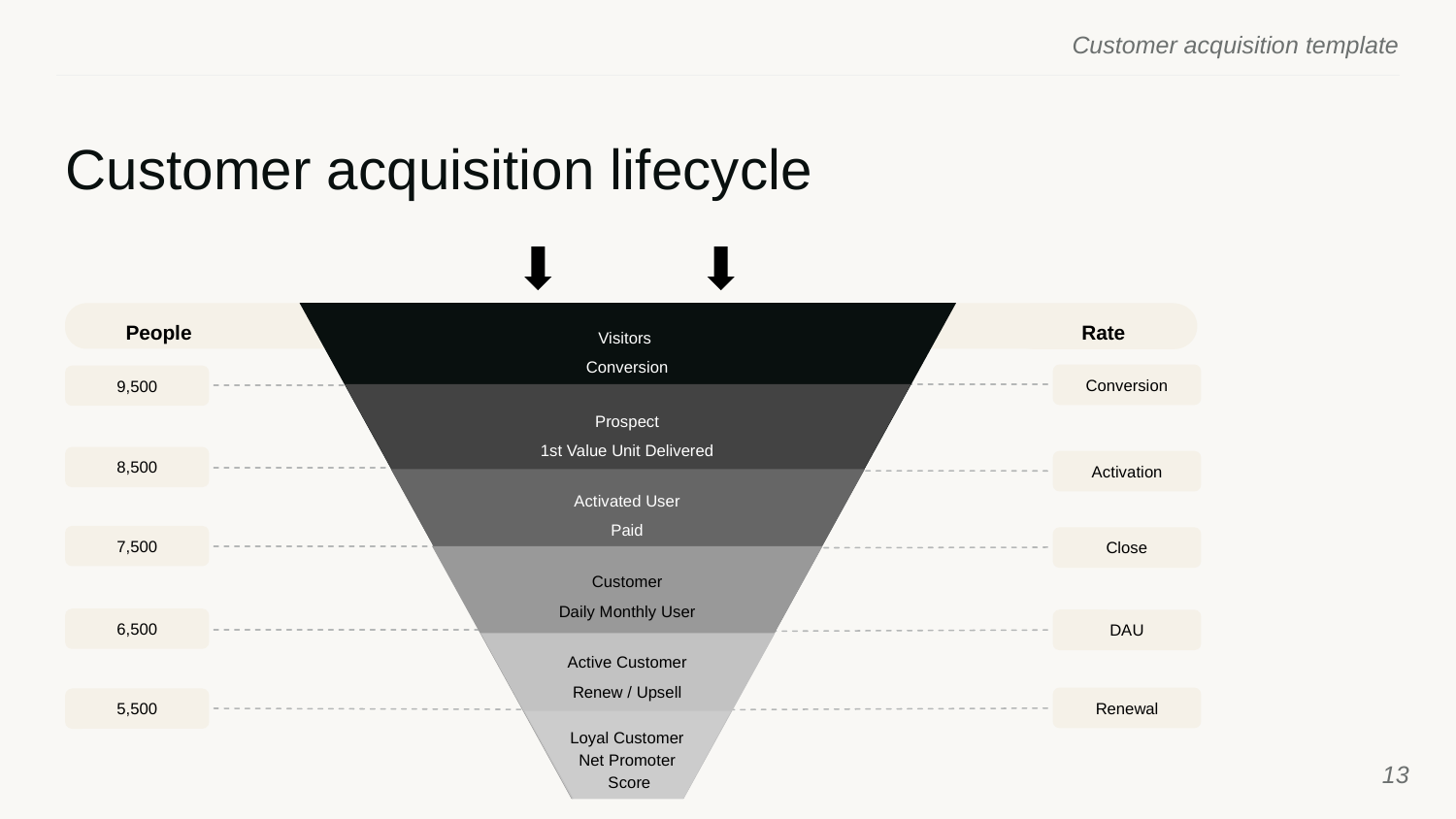

# Customer acquisition lifecycle

Visitors
Conversion
People
Rate
Conversion
9,500

Prospect
1st Value Unit Delivered
8,500
Activation
Activated User
Paid

7,500
Close

Customer
Daily Monthly User
6,500
DAU
Active Customer
Renew / Upsell

Renewal
5,500
Loyal Customer
Net Promoter
 Score

13